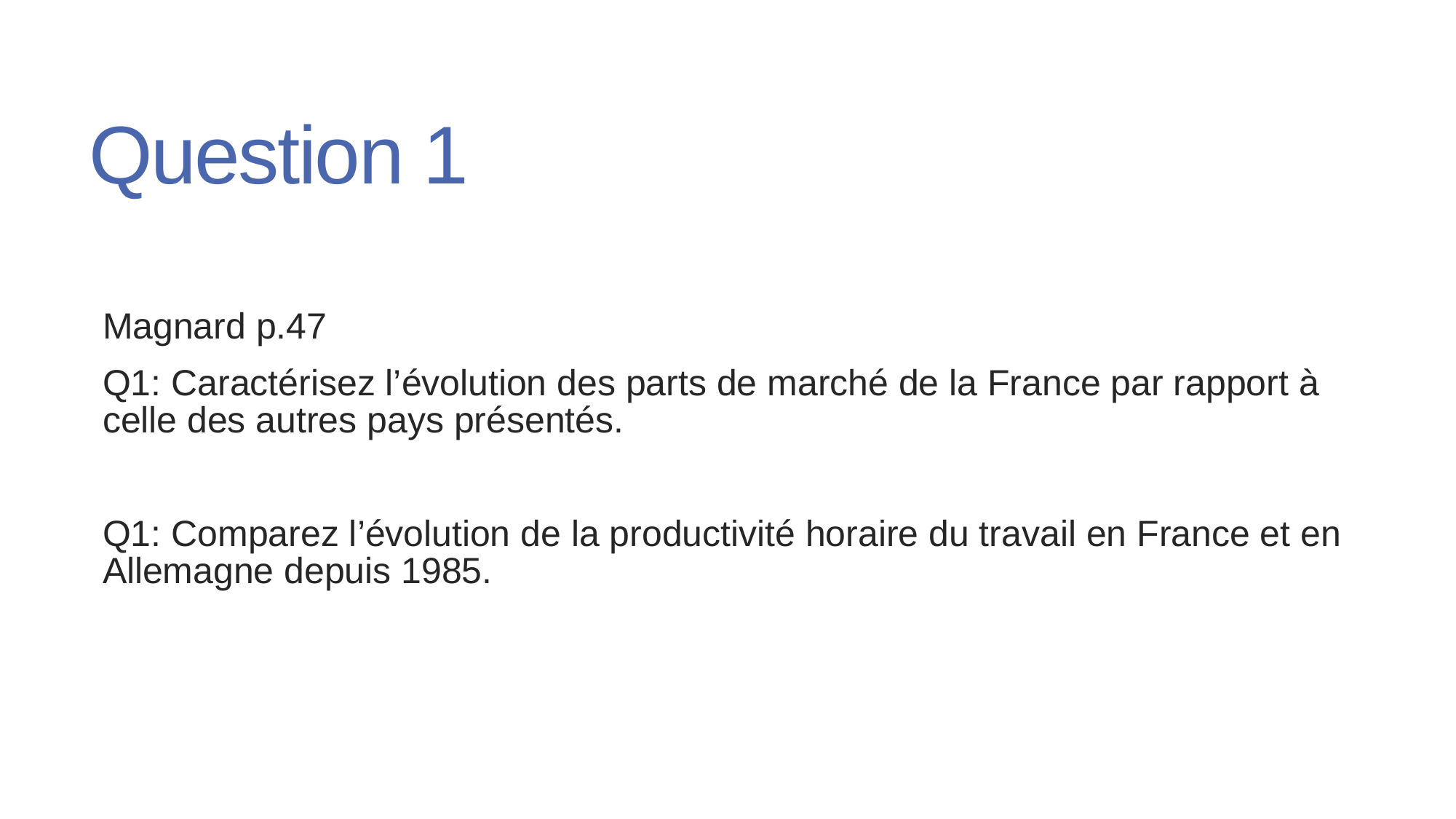

# Question 1

Magnard p.47
Q1: Caractérisez l’évolution des parts de marché de la France par rapport à celle des autres pays présentés.

Q1: Comparez l’évolution de la productivité horaire du travail en France et en Allemagne depuis 1985.